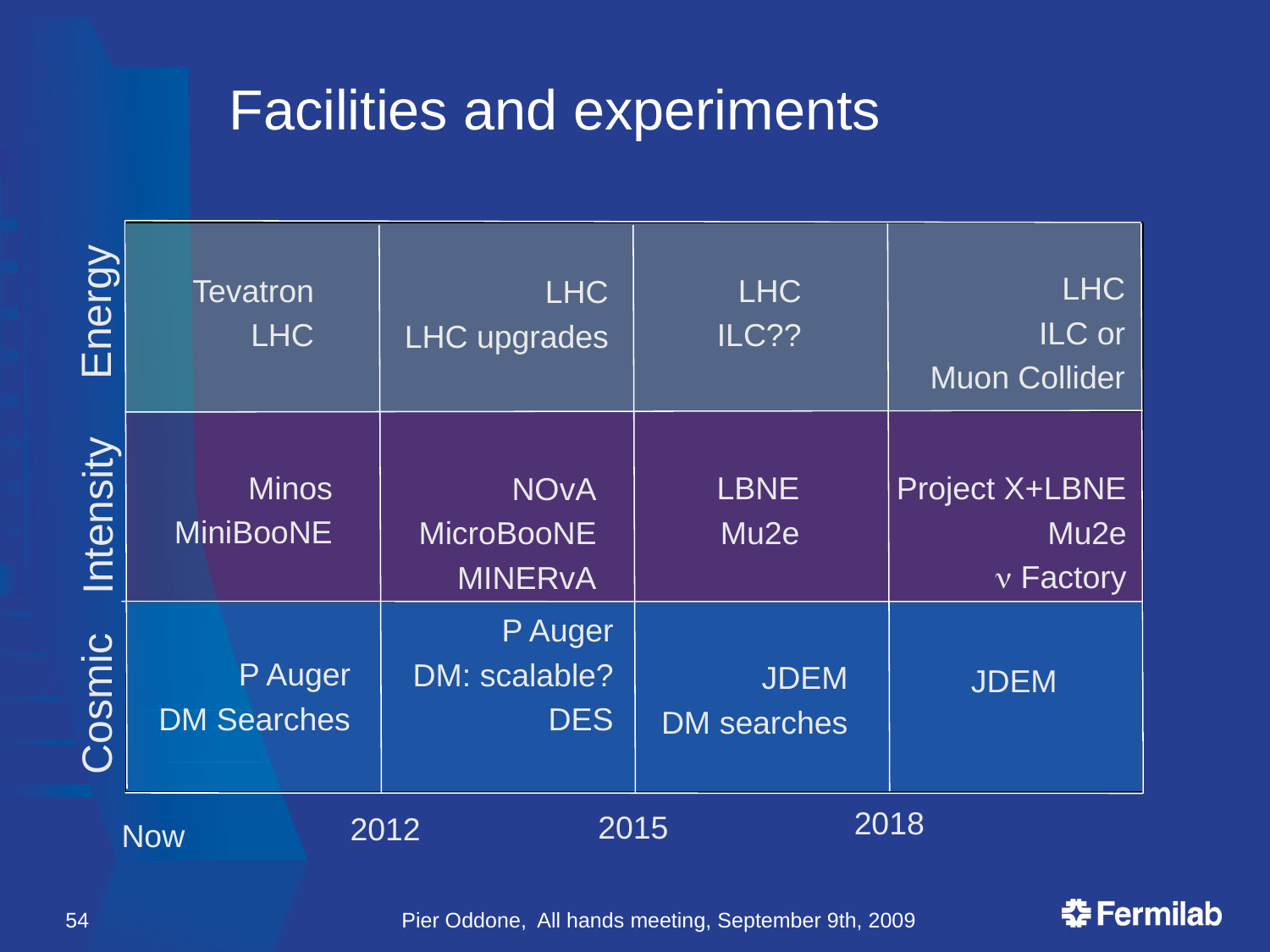

# Facilities and experiments

LHC
ILC or
Muon Collider
Tevatron
LHC
LHC
ILC??
LHC
LHC upgrades
Energy

Minos
MiniBooNE
LBNE
Mu2e
Project X+LBNE
Mu2e
ν Factory
NOvA
MicroBooNE
MINERvA
Intensity

P Auger
DM: scalable?
DES

JDEM
DM searches
P Auger
DM Searches
JDEM
Cosmic
2018
 2015
2012
Now
54
Pier Oddone,  All hands meeting, September 9th, 2009